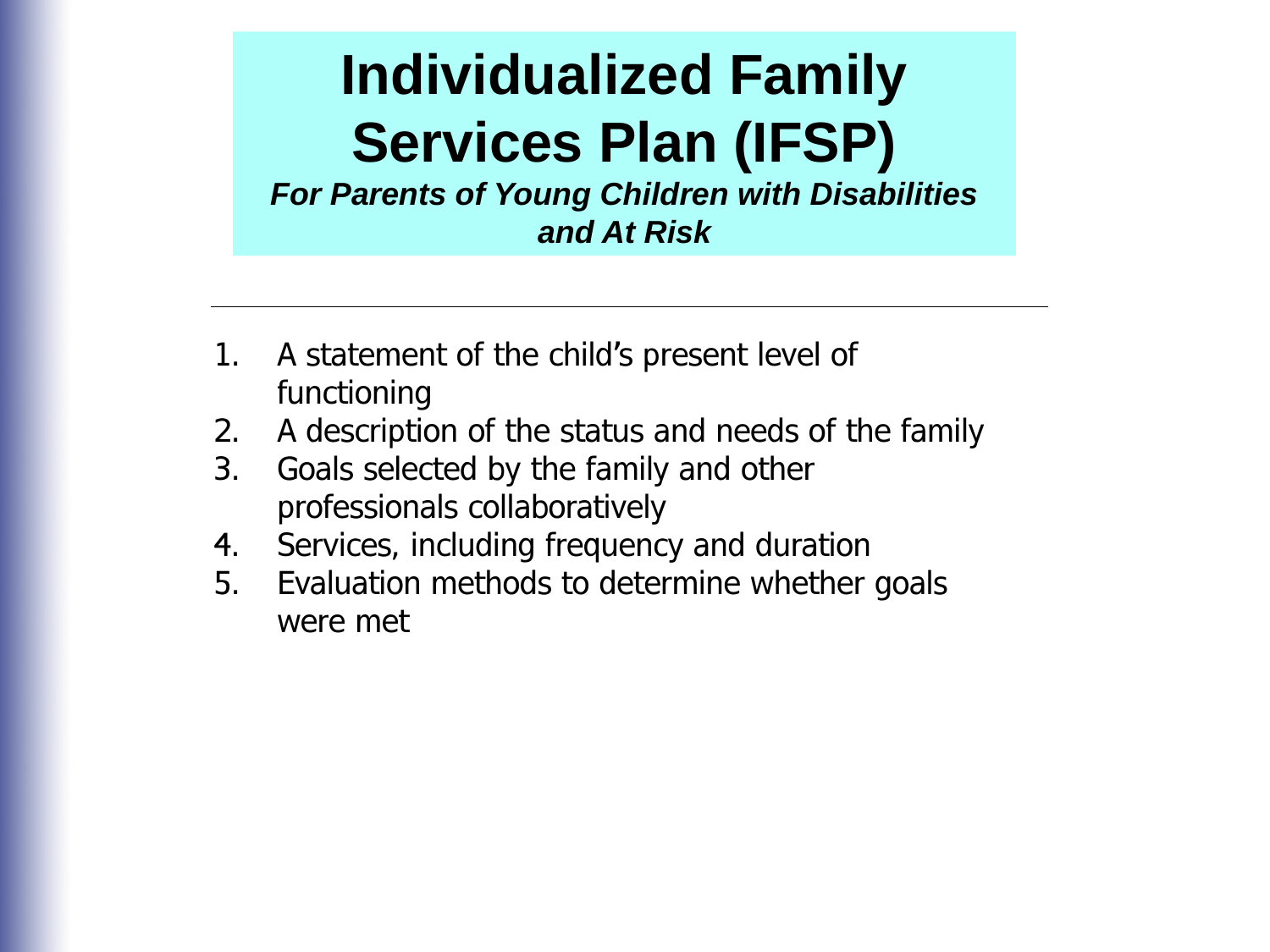

Individualized Family Services Plan (IFSP)
For Parents of Young Children with Disabilities and At Risk

A statement of the child’s present level of functioning
A description of the status and needs of the family
Goals selected by the family and other professionals collaboratively
Services, including frequency and duration
Evaluation methods to determine whether goals were met
18